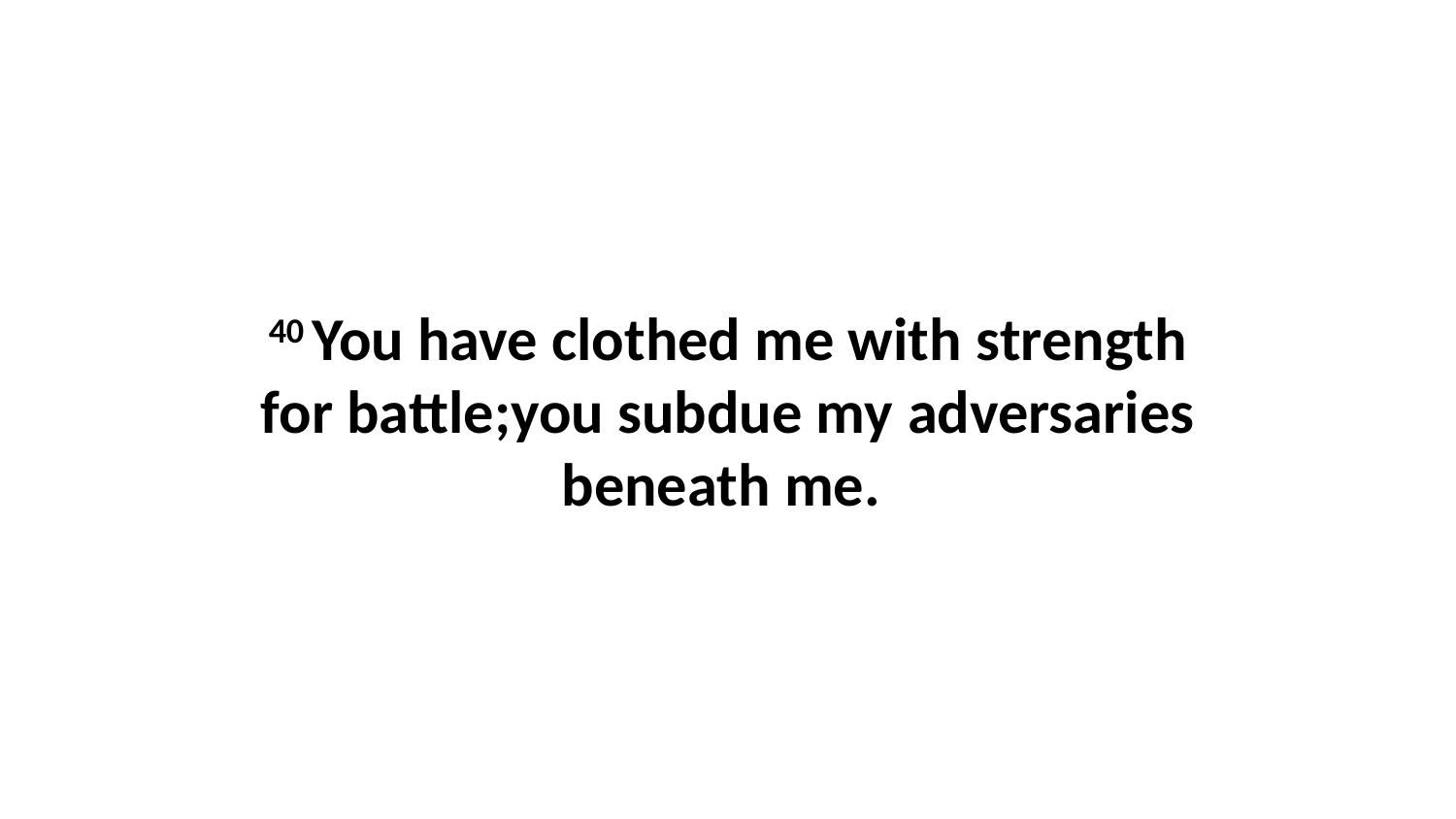

40 You have clothed me with strength for battle;you subdue my adversaries beneath me.